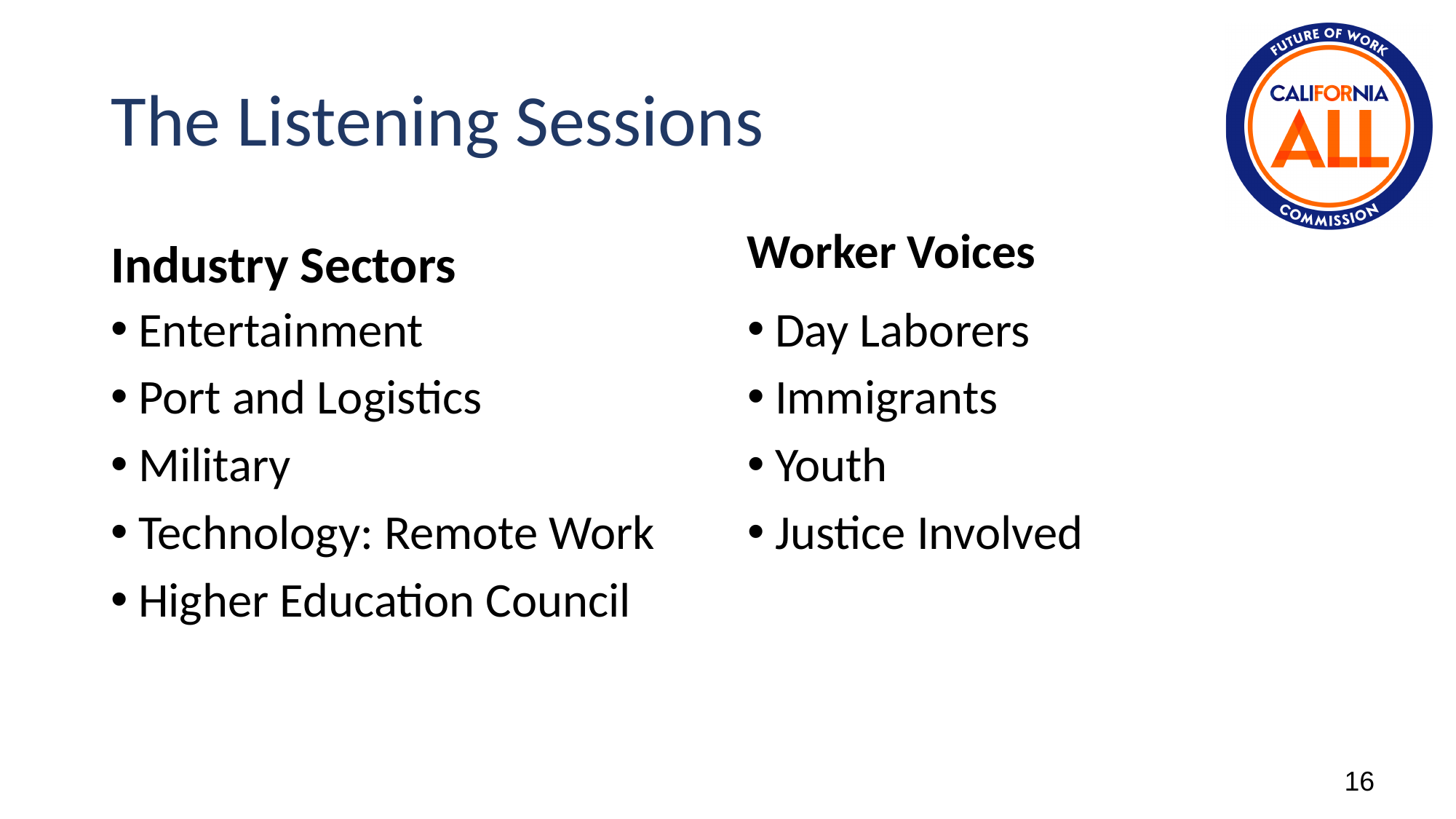

# The Listening Sessions
Worker Voices

Industry Sectors
Entertainment
Port and Logistics
Military
Technology: Remote Work
Higher Education Council
Day Laborers
Immigrants
Youth
Justice Involved